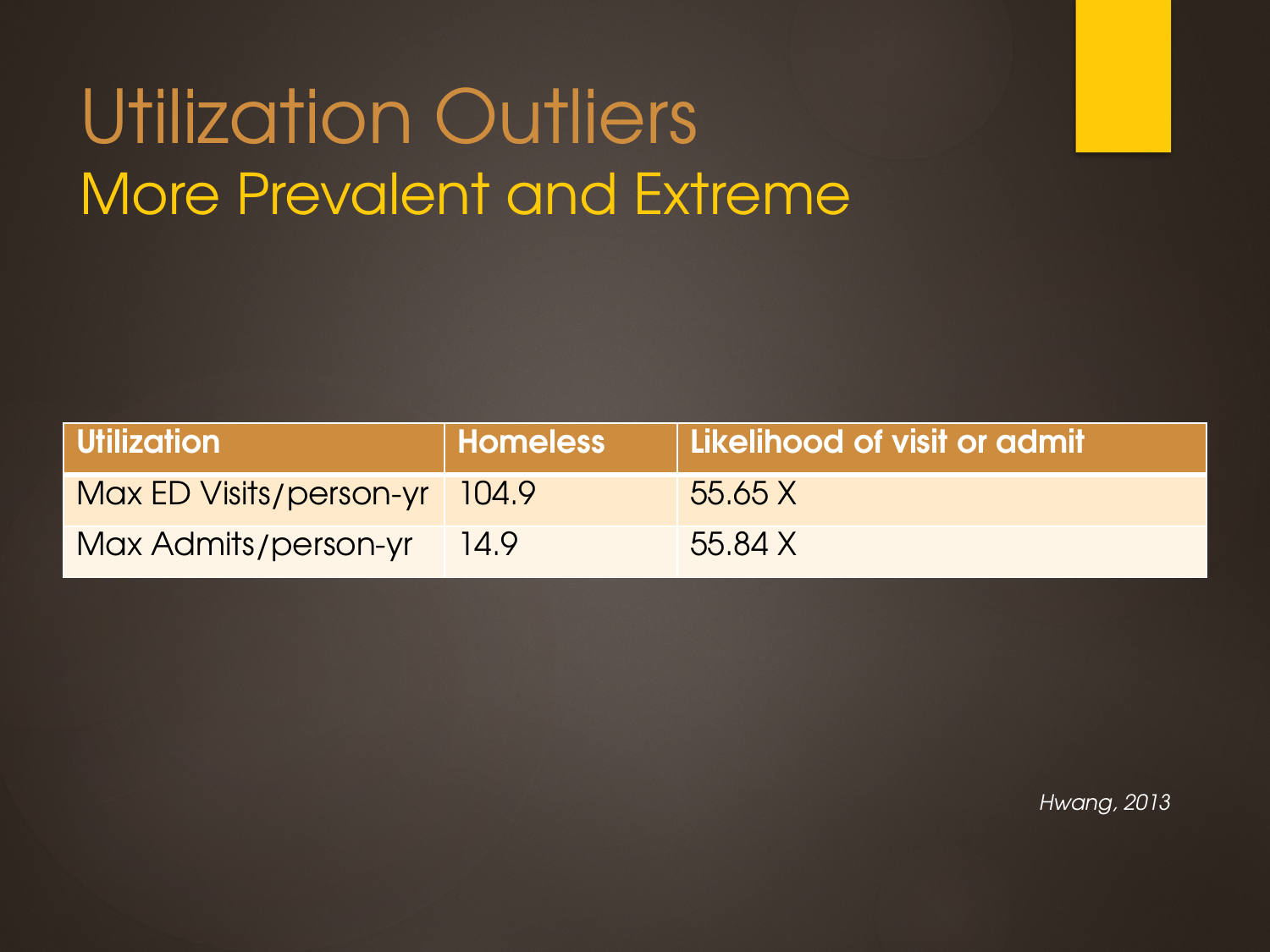

# Utilization Outliers More Prevalent and Extreme
| Utilization | Homeless | Likelihood of visit or admit |
| --- | --- | --- |
| Max ED Visits/person-yr | 104.9 | 55.65 X |
| Max Admits/person-yr | 14.9 | 55.84 X |
Hwang, 2013